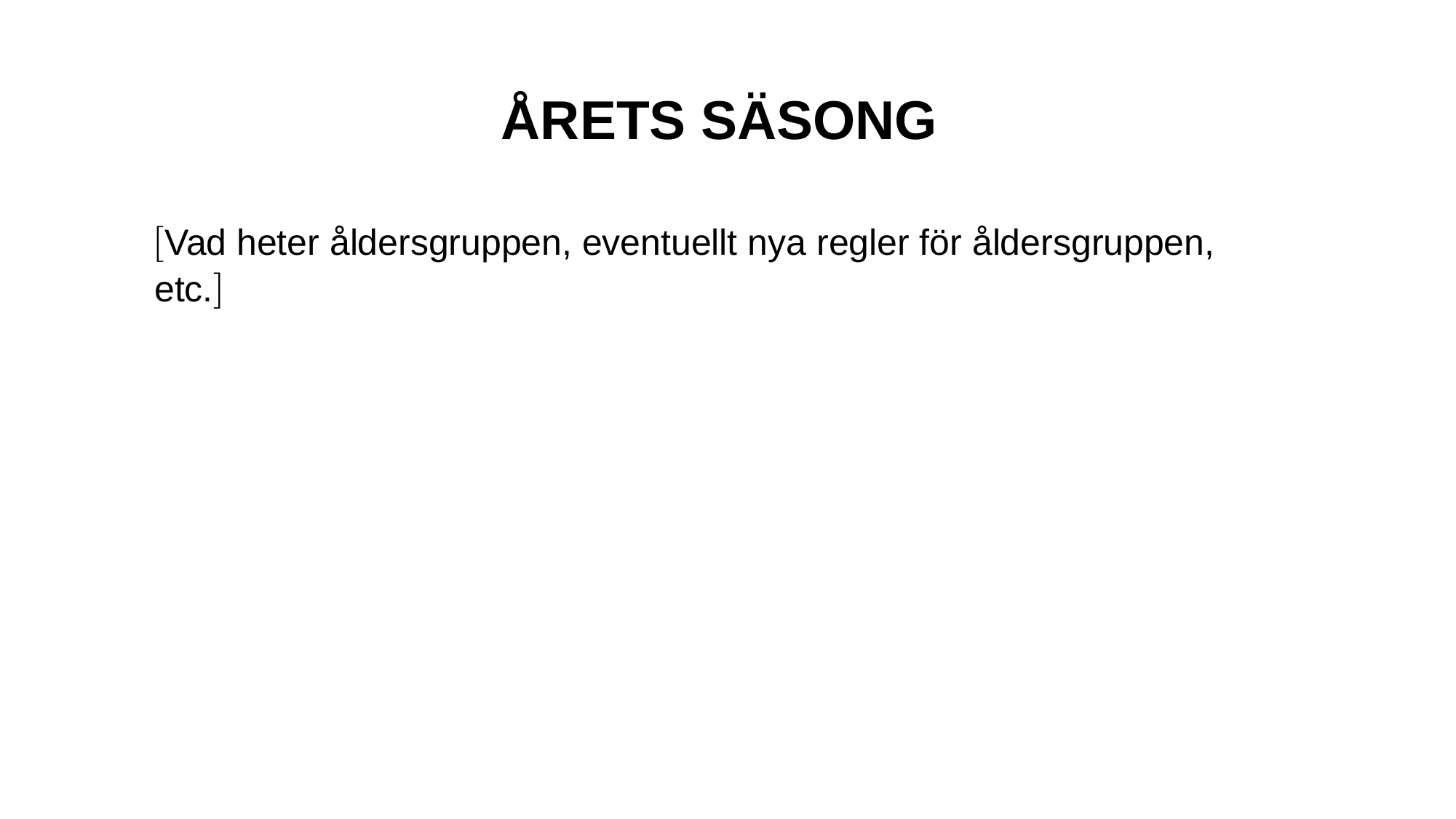

ÅRETS SÄSONG

[Vad heter åldersgruppen, eventuellt nya regler för åldersgruppen, etc.]